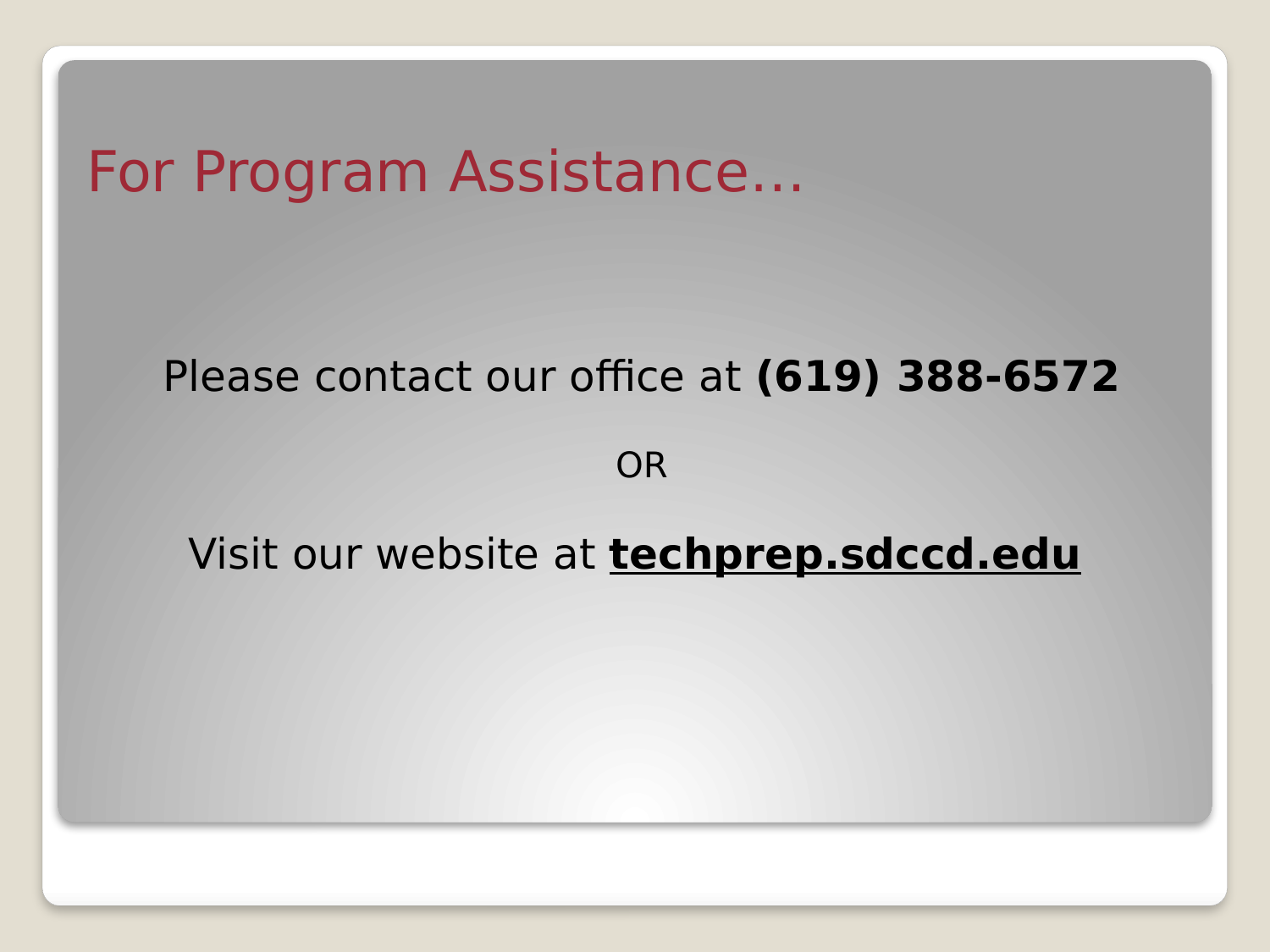

# For Program Assistance…
Please contact our office at (619) 388-6572

OR

Visit our website at techprep.sdccd.edu